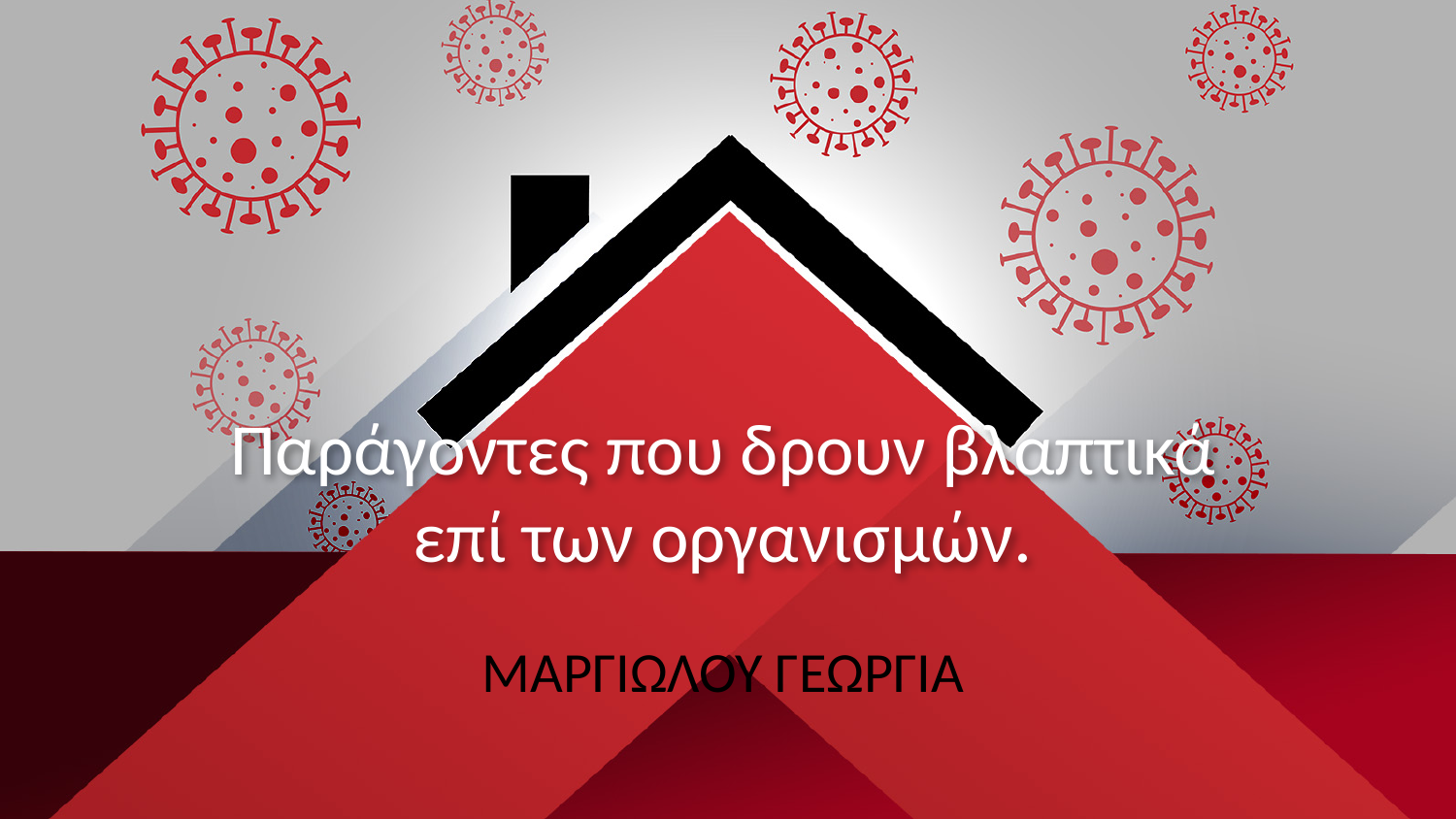

# Παράγοντες που δρουν βλαπτικά επί των οργανισμών.
ΜΑΡΓΙΩΛΟΥ ΓΕΩΡΓΙΑ